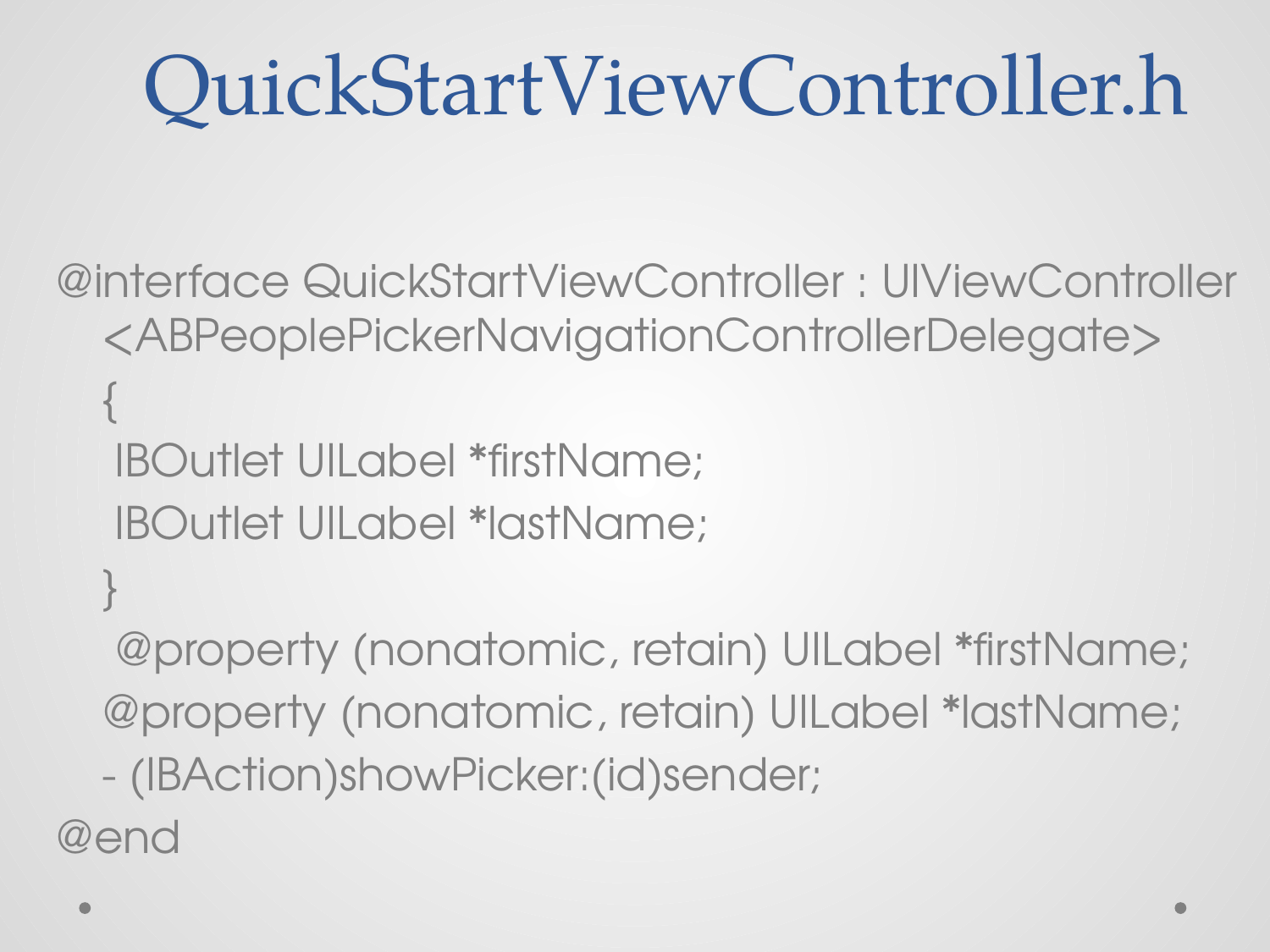

# QuickStartViewController.h
@interface QuickStartViewController : UIViewController <ABPeoplePickerNavigationControllerDelegate>
	{
		 IBOutlet UILabel *firstName;
		 IBOutlet UILabel *lastName;
	}
	 @property (nonatomic, retain) UILabel *firstName;
	@property (nonatomic, retain) UILabel *lastName;
	- (IBAction)showPicker:(id)sender;
@end